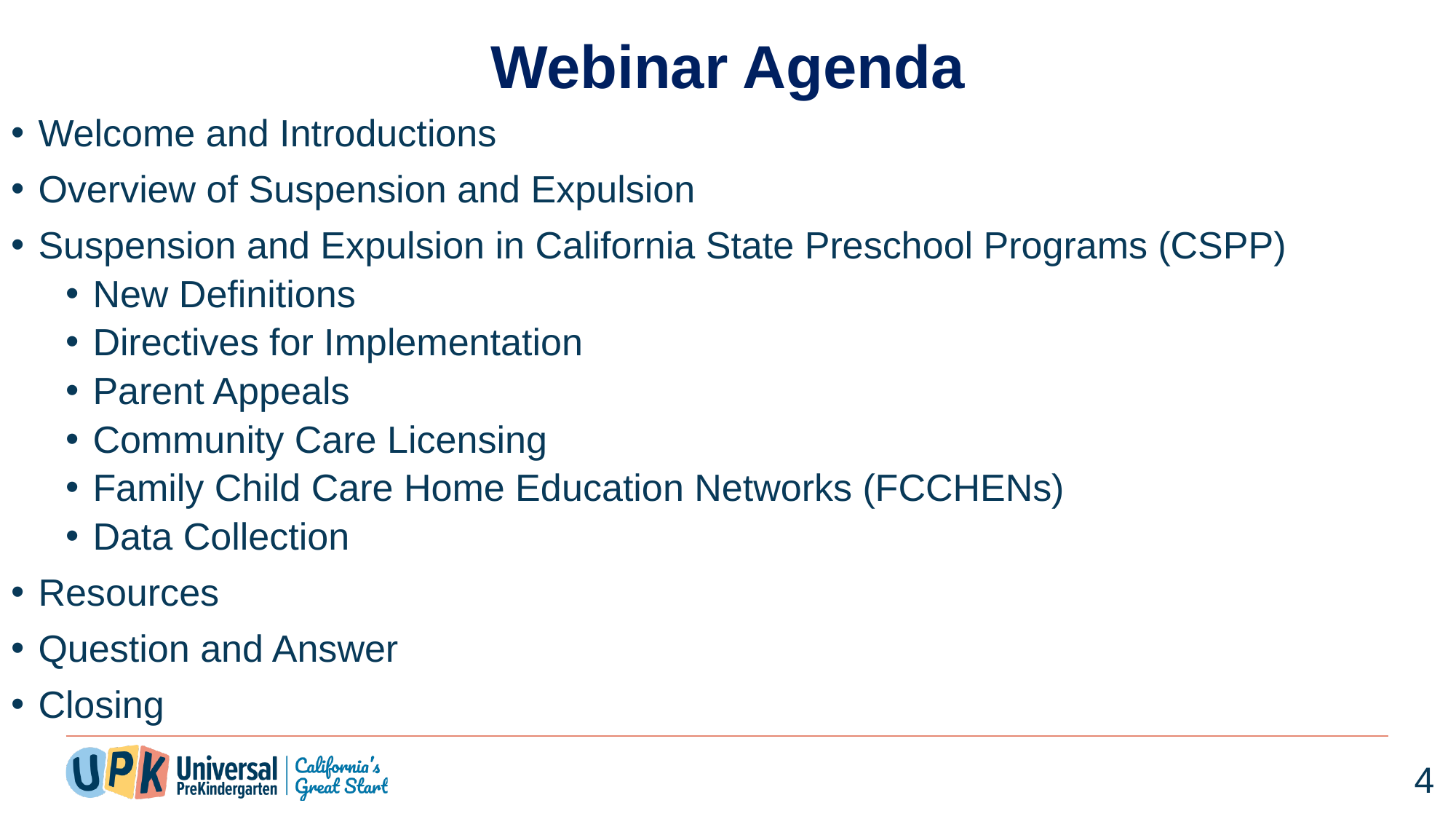

# Webinar Agenda
Welcome and Introductions
Overview of Suspension and Expulsion
Suspension and Expulsion in California State Preschool Programs (CSPP)
New Definitions
Directives for Implementation
Parent Appeals
Community Care Licensing
Family Child Care Home Education Networks (FCCHENs)
Data Collection
Resources
Question and Answer
Closing
4